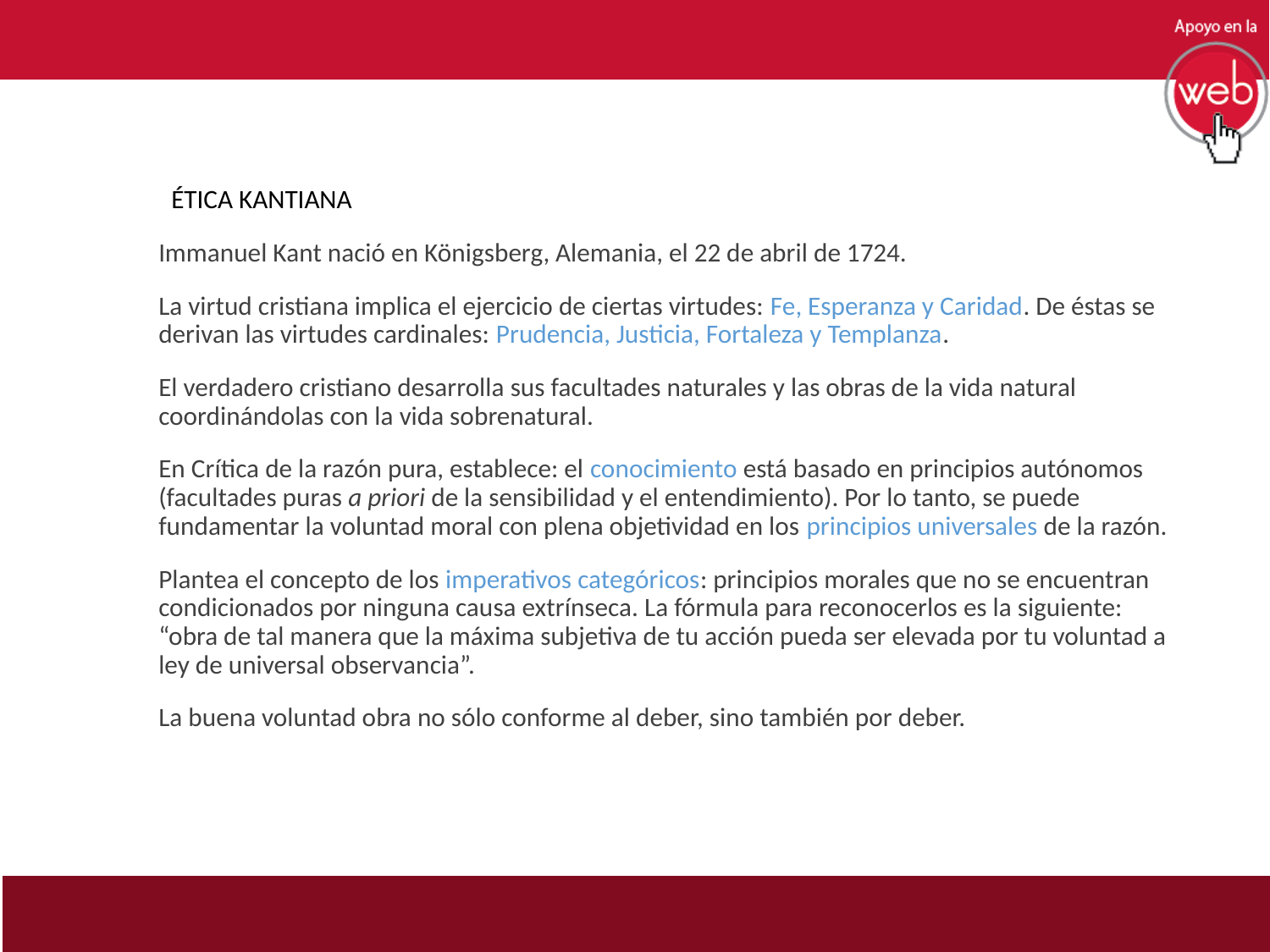

ÉTICA KANTIANA
Immanuel Kant nació en Königsberg, Alemania, el 22 de abril de 1724.
La virtud cristiana implica el ejercicio de ciertas virtudes: Fe, Esperanza y Caridad. De éstas se derivan las virtudes cardinales: Prudencia, Justicia, Fortaleza y Templanza.
El verdadero cristiano desarrolla sus facultades naturales y las obras de la vida natural coordinándolas con la vida sobrenatural.
En Crítica de la razón pura, establece: el conocimiento está basado en principios autónomos (facultades puras a priori de la sensibilidad y el entendimiento). Por lo tanto, se puede fundamentar la voluntad moral con plena objetividad en los principios universales de la razón.
Plantea el concepto de los imperativos categóricos: principios morales que no se encuentran condicionados por ninguna causa extrínseca. La fórmula para reconocerlos es la siguiente: “obra de tal manera que la máxima subjetiva de tu acción pueda ser elevada por tu voluntad a ley de universal observancia”.
La buena voluntad obra no sólo conforme al deber, sino también por deber.